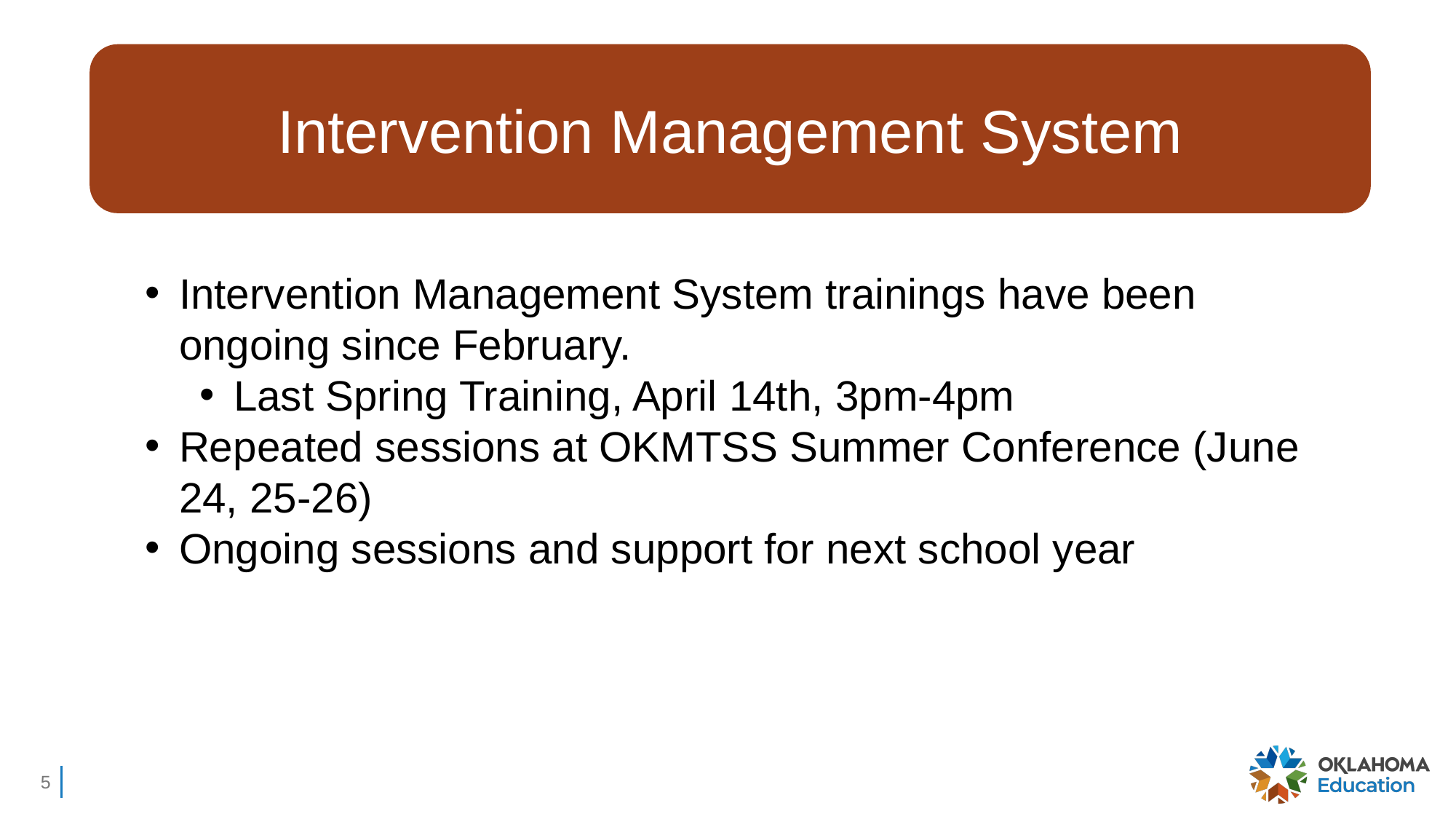

Intervention Management System
Intervention Management System trainings have been ongoing since February.
Last Spring Training, April 14th, 3pm-4pm
Repeated sessions at OKMTSS Summer Conference (June 24, 25-26)
Ongoing sessions and support for next school year

5